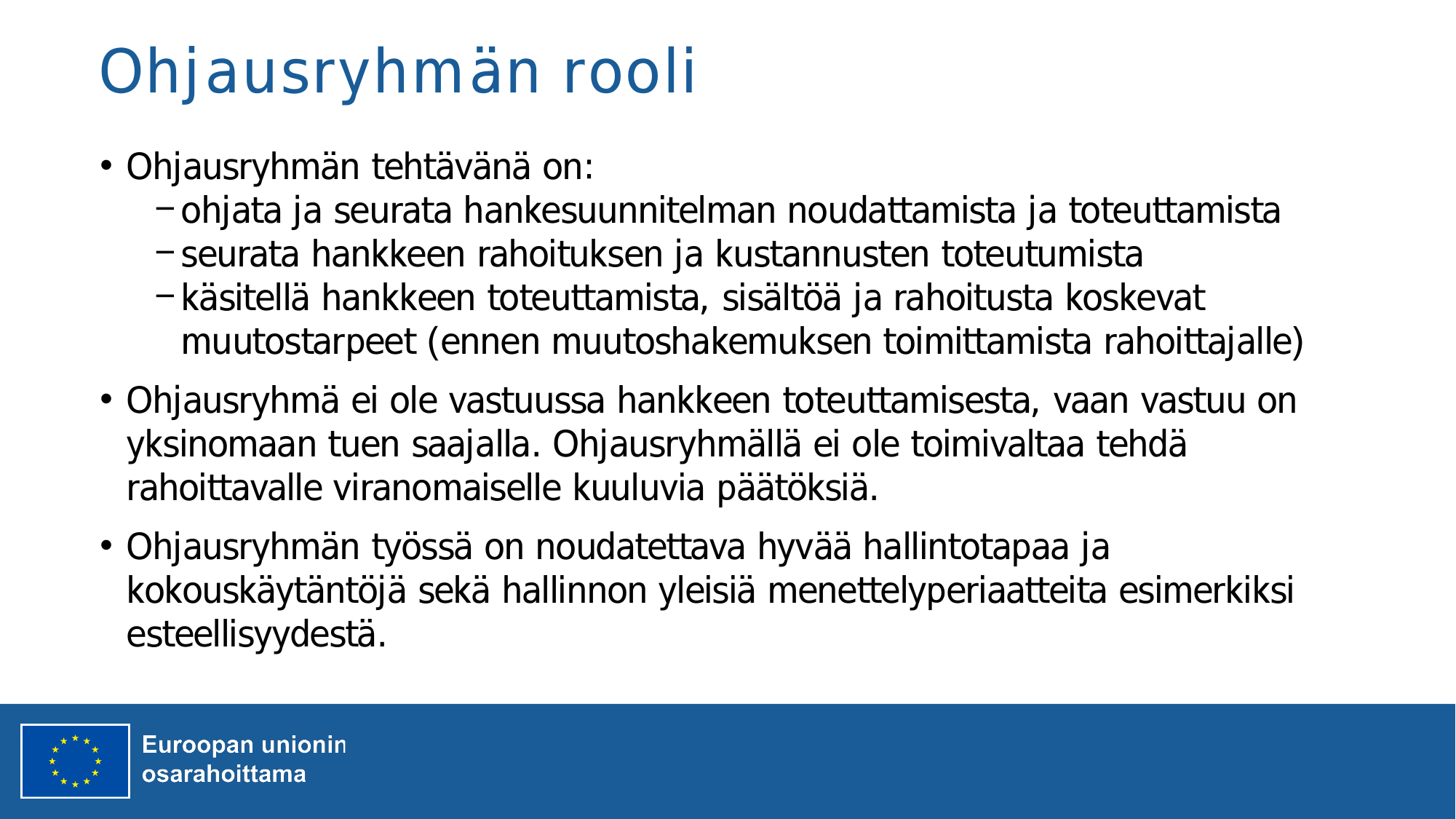

# Ohjausryhmän rooli

Ohjausryhmän tehtävänä on:
ohjata ja seurata hankesuunnitelman noudattamista ja toteuttamista
seurata hankkeen rahoituksen ja kustannusten toteutumista
käsitellä hankkeen toteuttamista, sisältöä ja rahoitusta koskevat muutostarpeet (ennen muutoshakemuksen toimittamista rahoittajalle)
Ohjausryhmä ei ole vastuussa hankkeen toteuttamisesta, vaan vastuu on yksinomaan tuen saajalla. Ohjausryhmällä ei ole toimivaltaa tehdä rahoittavalle viranomaiselle kuuluvia päätöksiä.
Ohjausryhmän työssä on noudatettava hyvää hallintotapaa ja kokouskäytäntöjä sekä hallinnon yleisiä menettelyperiaatteita esimerkiksi esteellisyydestä.